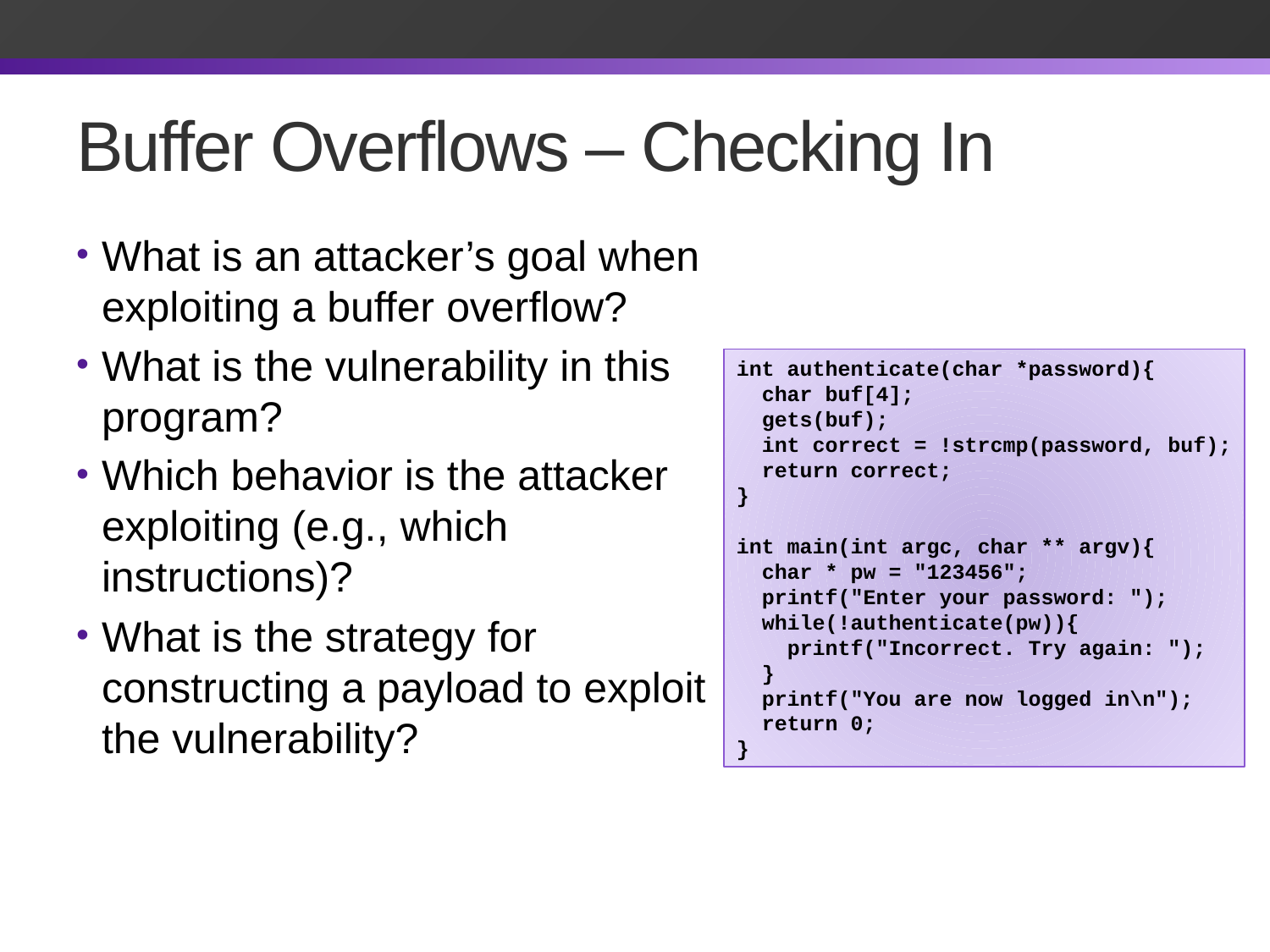

# Buffer Overflows – Checking In
What is an attacker’s goal when exploiting a buffer overflow?
What is the vulnerability in this program?
Which behavior is the attacker exploiting (e.g., which instructions)?
What is the strategy for constructing a payload to exploit the vulnerability?
int authenticate(char *password){
  char buf[4];
  gets(buf);
  int correct = !strcmp(password, buf);
  return correct;
}

int main(int argc, char ** argv){
  char * pw = "123456";
  printf("Enter your password: ");
  while(!authenticate(pw)){
    printf("Incorrect. Try again: ");
  }
  printf("You are now logged in\n");
  return 0;
}